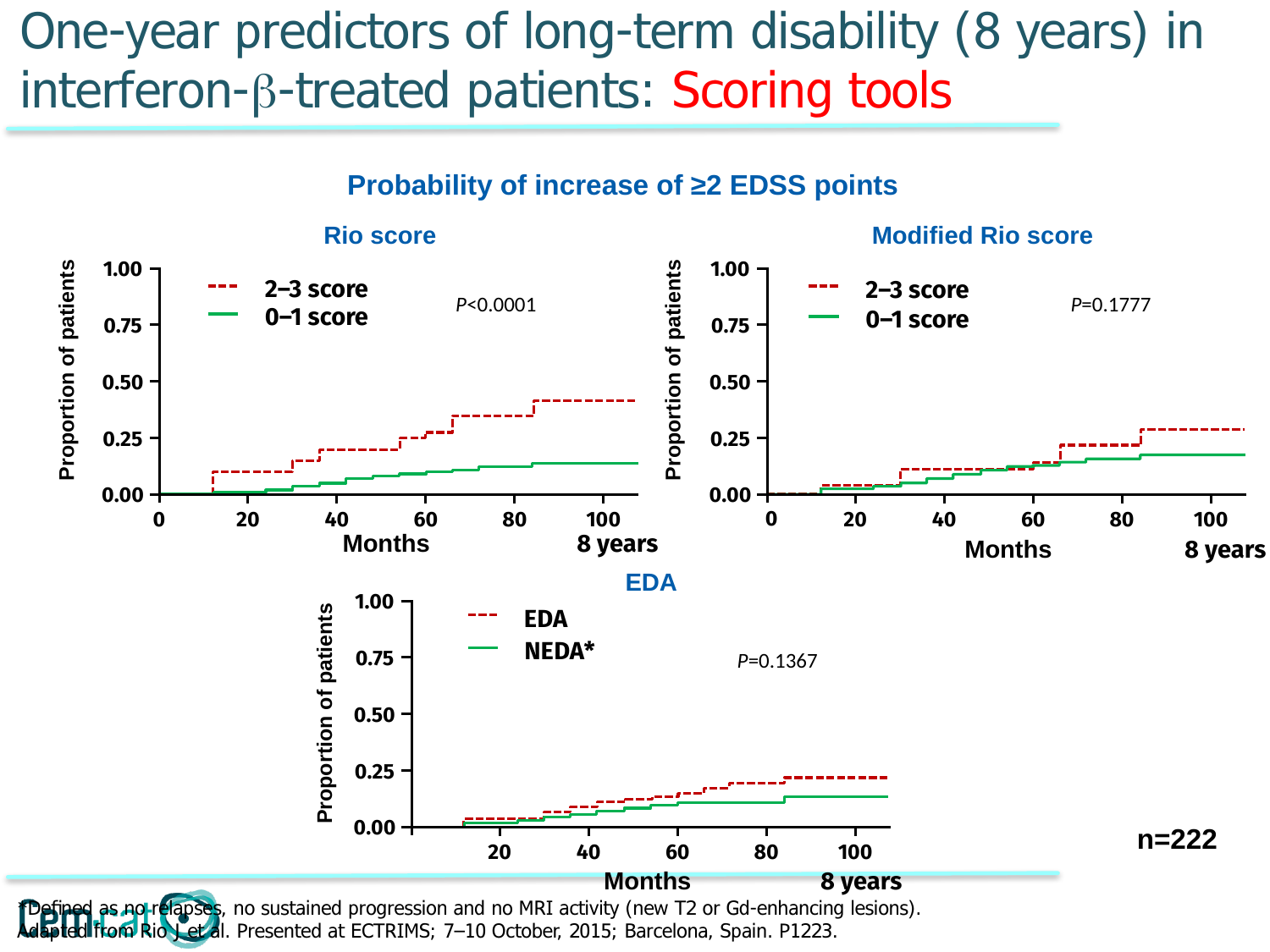

One-year predictors of long-term disability (8 years) in interferon-β-treated patients: Scoring tools
Probability of increase of ≥2 EDSS points

Rio score
Modified Rio score

1.00
0.75
0.50
0.25
0.00
20
40
60
80
100

1.00
0.75
0.50
0.25
0.00
20
40
60
80
100
Proportion of patients
Proportion of patients

2–3 score
0–1 score
2–3 score
0–1 score
P<0.0001
P=0.1777

0
0

Months
8 years
Months
8 years

EDA

1.00
0.75
0.50
0.25
0.00
20
40
60
80
100
Proportion of patients
EDA
NEDA*
P=0.1367

n=222
Months
8 years
*Defined as no relapses, no sustained progression and no MRI activity (new T2 or Gd-enhancing lesions).
Adapted from Rio J et al. Presented at ECTRIMS; 7–10 October, 2015; Barcelona, Spain. P1223.